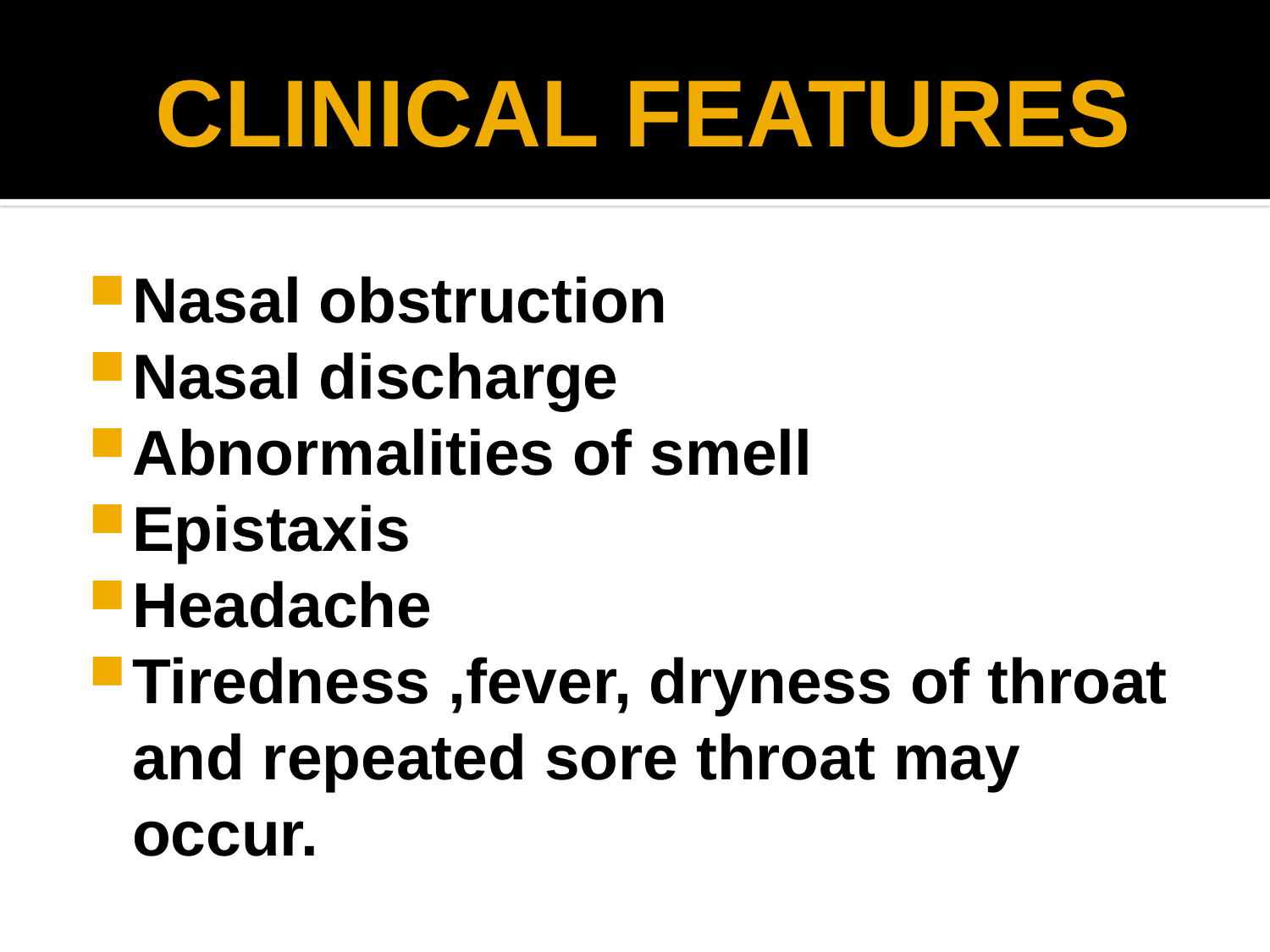

# CLINICAL FEATURES
Nasal obstruction
Nasal discharge
Abnormalities of smell
Epistaxis
Headache
Tiredness ,fever, dryness of throat and repeated sore throat may occur.